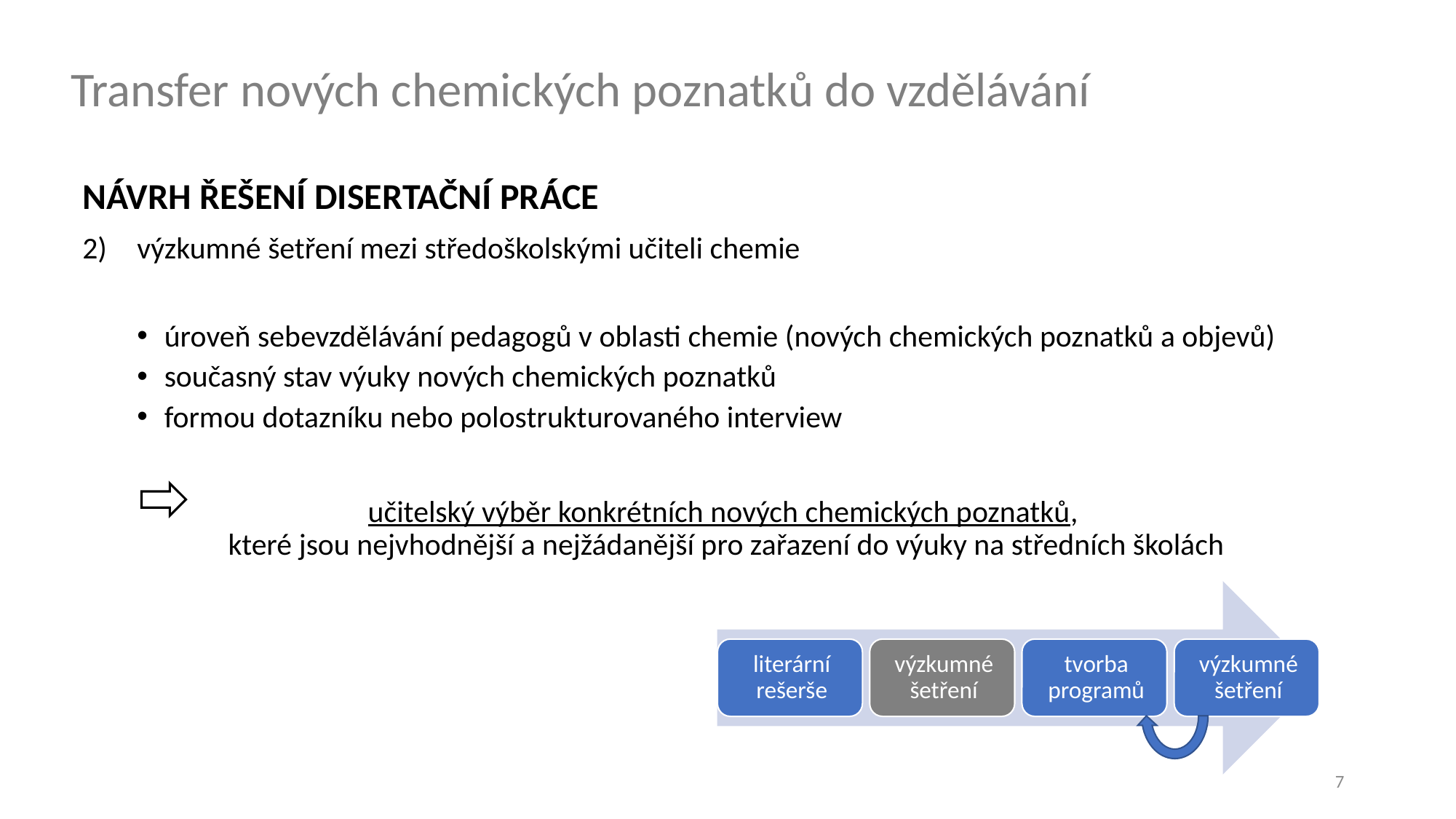

# Transfer nových chemických poznatků do vzdělávání
NÁVRH ŘEŠENÍ DISERTAČNÍ PRÁCE
výzkumné šetření mezi středoškolskými učiteli chemie

úroveň sebevzdělávání pedagogů v oblasti chemie (nových chemických poznatků a objevů)
současný stav výuky nových chemických poznatků
formou dotazníku nebo polostrukturovaného interview

učitelský výběr konkrétních nových chemických poznatků,
které jsou nejvhodnější a nejžádanější pro zařazení do výuky na středních školách

literární rešerše
výzkumné šetření
tvorba programů
výzkumné šetření

7